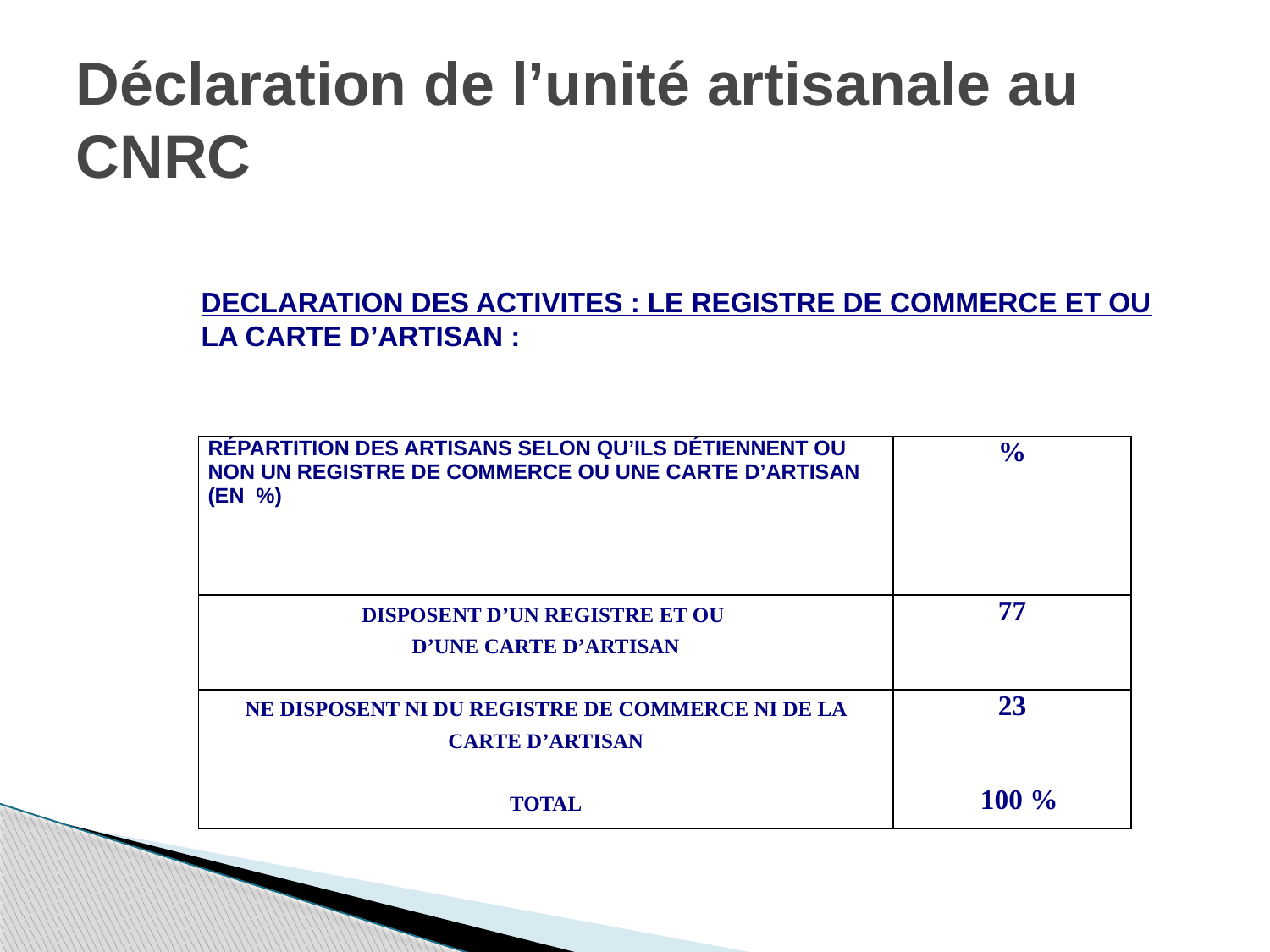

# Déclaration de l’unité artisanale au CNRC
DECLARATION DES ACTIVITES : LE REGISTRE DE COMMERCE ET OU LA CARTE D’ARTISAN :

| RÉPARTITION DES ARTISANS SELON QU’ILS DÉTIENNENT OU NON UN REGISTRE DE COMMERCE OU UNE CARTE D’ARTISAN (EN %) | % |
| --- | --- |
| DISPOSENT D’UN REGISTRE ET OU D’UNE CARTE D’ARTISAN | 77 |
| NE DISPOSENT NI DU REGISTRE DE COMMERCE NI DE LA CARTE D’ARTISAN | 23 |
| TOTAL | 100 % |